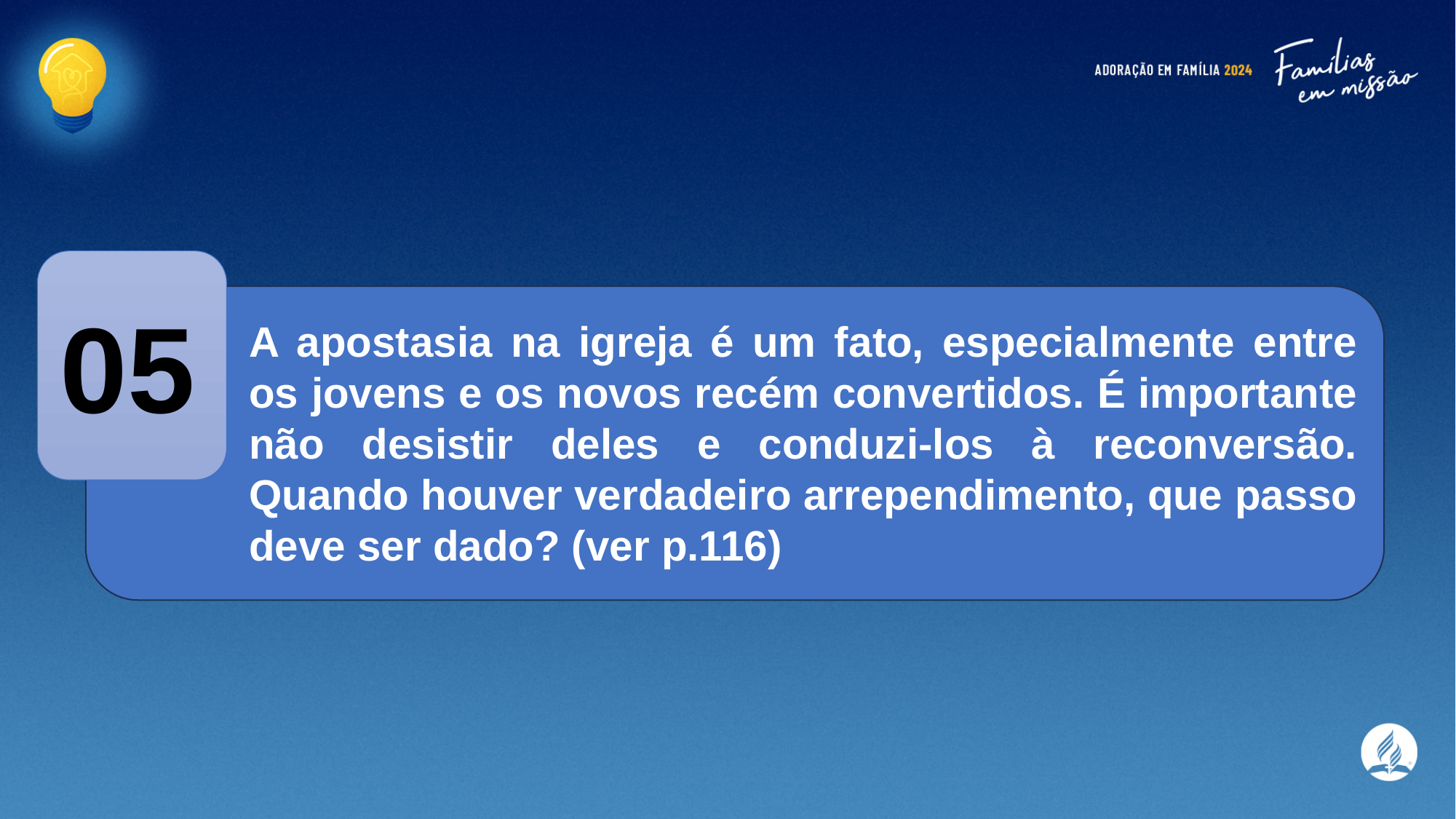

05

A apostasia na igreja é um fato, especialmente entre os jovens e os novos recém convertidos. É importante não desistir deles e conduzi-los à reconversão. Quando houver verdadeiro arrependimento, que passo deve ser dado? (ver p.116)